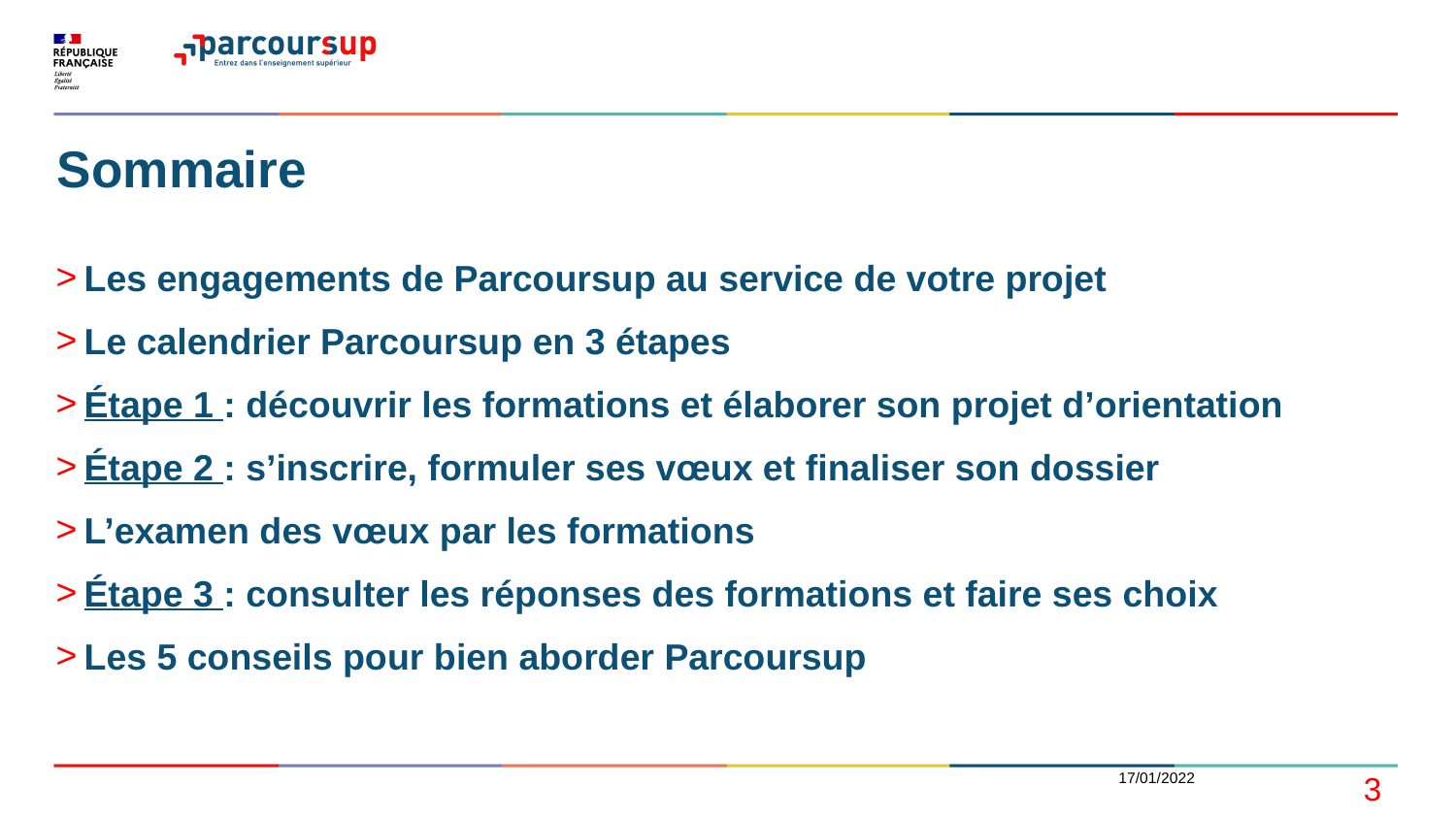

Sommaire

Les engagements de Parcoursup au service de votre projet
Le calendrier Parcoursup en 3 étapes
Étape 1 : découvrir les formations et élaborer son projet d’orientation
Étape 2 : s’inscrire, formuler ses vœux et finaliser son dossier
L’examen des vœux par les formations
Étape 3 : consulter les réponses des formations et faire ses choix
Les 5 conseils pour bien aborder Parcoursup

17/01/2022
3